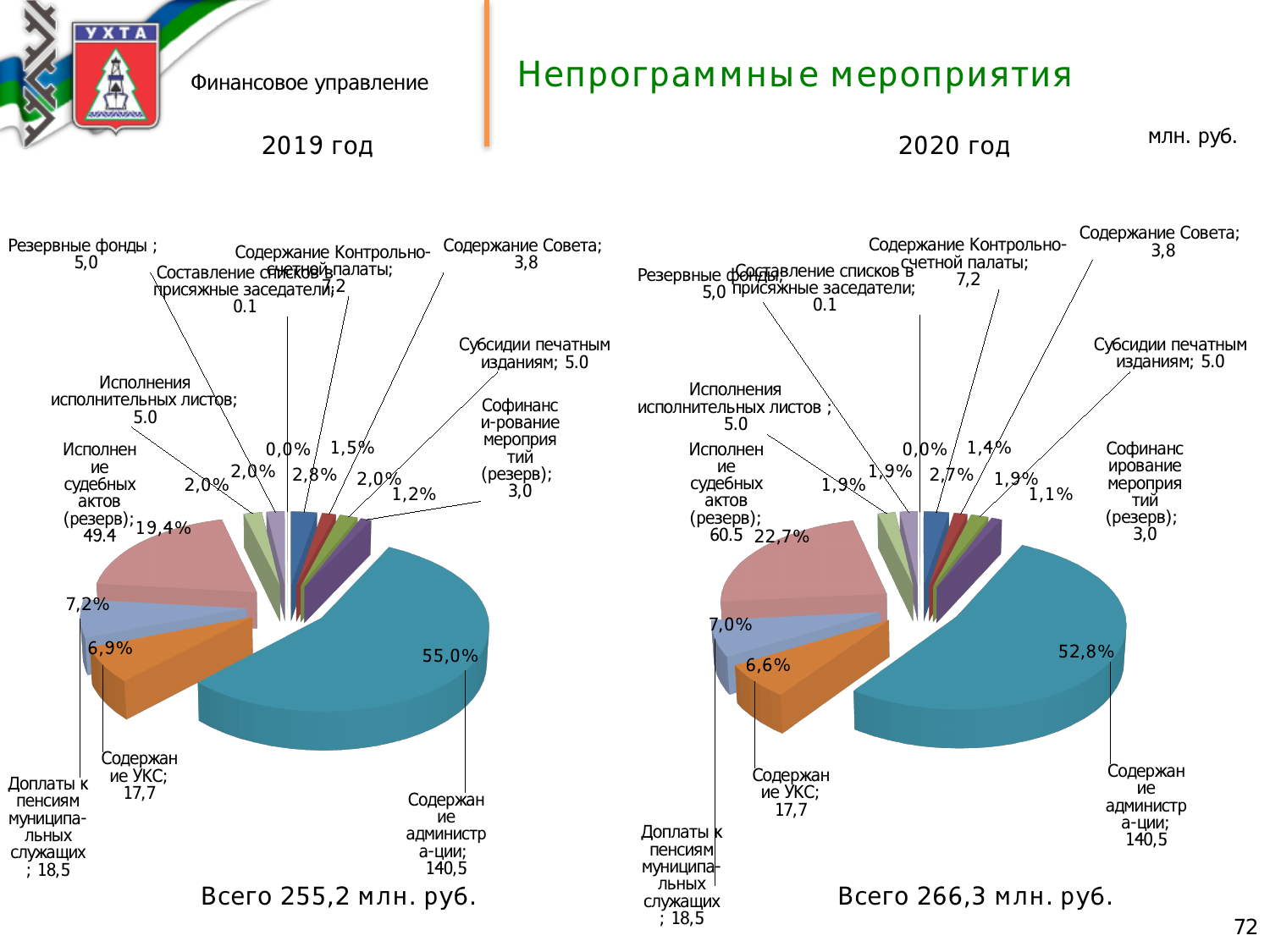

# Непрограммные мероприятия
млн. руб.
2019 год
2020 год

[unsupported chart]

[unsupported chart]

1,5%
1,4%
0,0%
0,0%
2,0%
1,9%
2,8%
2,7%
2,0%
1,9%
2,0%
1,9%
1,2%
1,1%
19,4%
22,7%
7,2%
7,0%
6,9%
52,8%
55,0%
6,6%
Всего 255,2 млн. руб.
Всего 266,3 млн. руб.
72